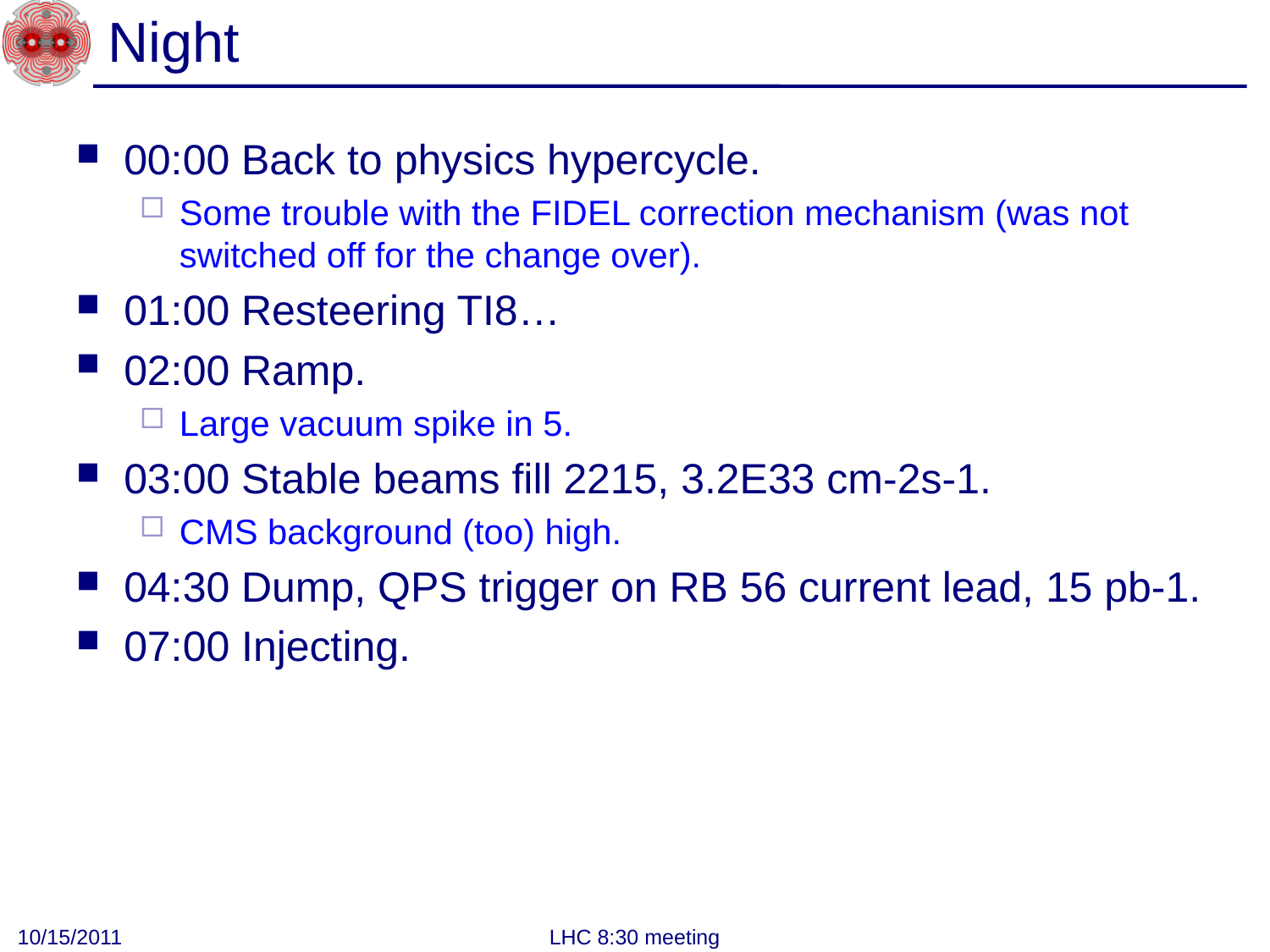

# Night
00:00 Back to physics hypercycle.
Some trouble with the FIDEL correction mechanism (was not switched off for the change over).
01:00 Resteering TI8…
02:00 Ramp.
Large vacuum spike in 5.
03:00 Stable beams fill 2215, 3.2E33 cm-2s-1.
CMS background (too) high.
04:30 Dump, QPS trigger on RB 56 current lead, 15 pb-1.
07:00 Injecting.
10/15/2011
LHC 8:30 meeting